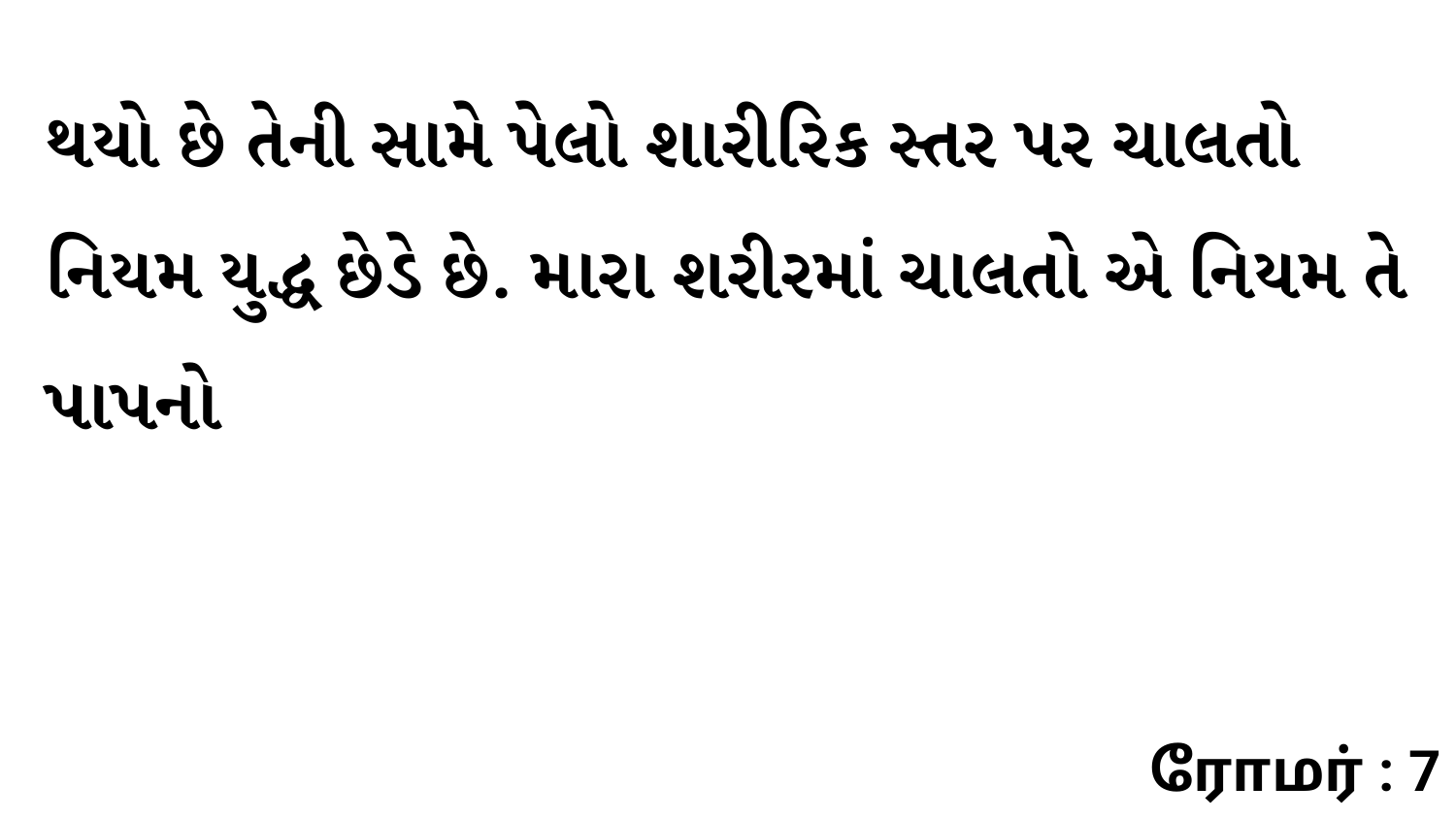

થયો છે તેની સામે પેલો શારીરિક સ્તર પર ચાલતો નિયમ યુદ્ધ છેડે છે. મારા શરીરમાં ચાલતો એ નિયમ તે પાપનો
ரோமர் : 7